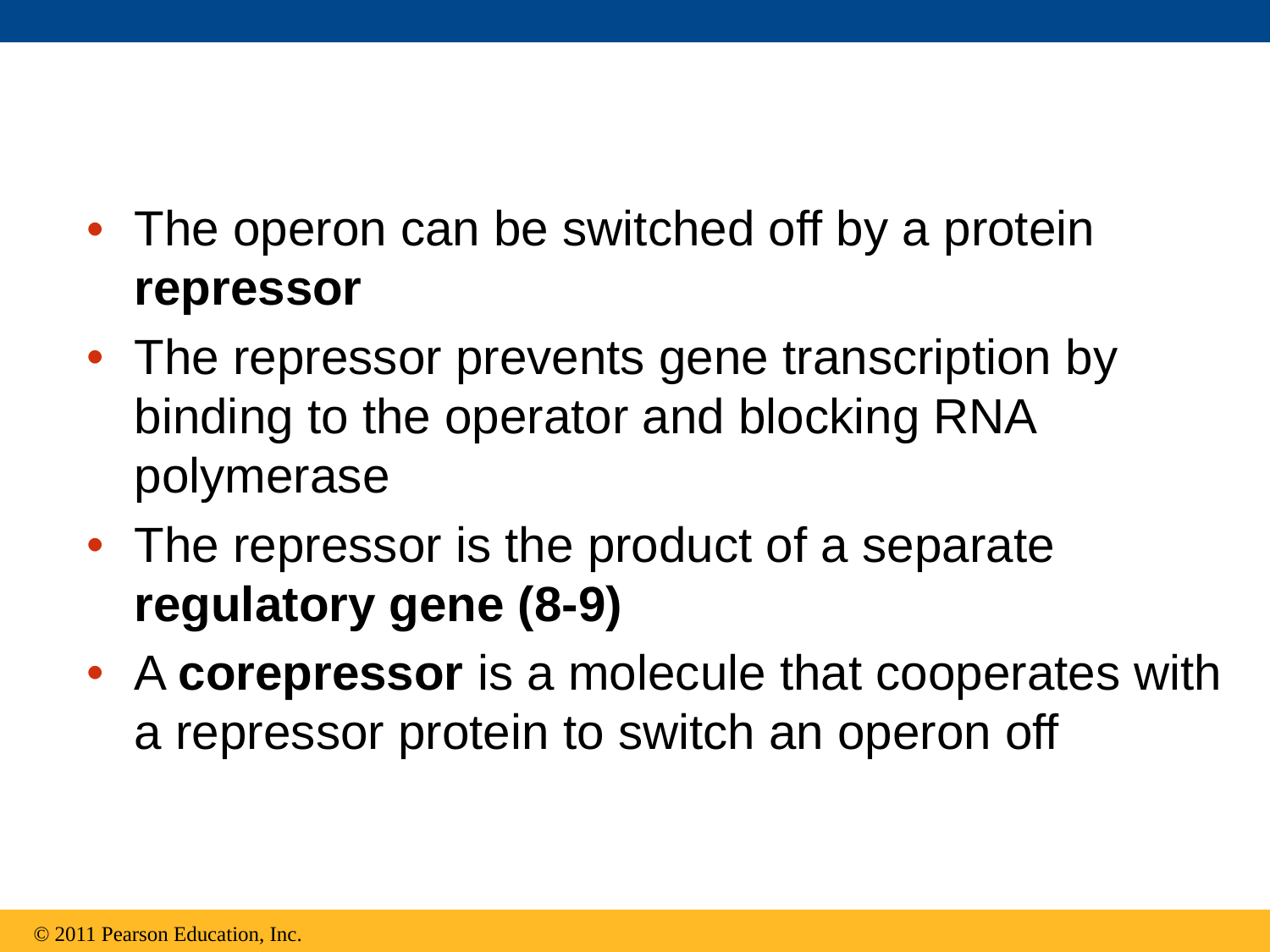

The operon can be switched off by a protein repressor
The repressor prevents gene transcription by binding to the operator and blocking RNA polymerase
The repressor is the product of a separate regulatory gene (8-9)
A corepressor is a molecule that cooperates with a repressor protein to switch an operon off

© 2011 Pearson Education, Inc.